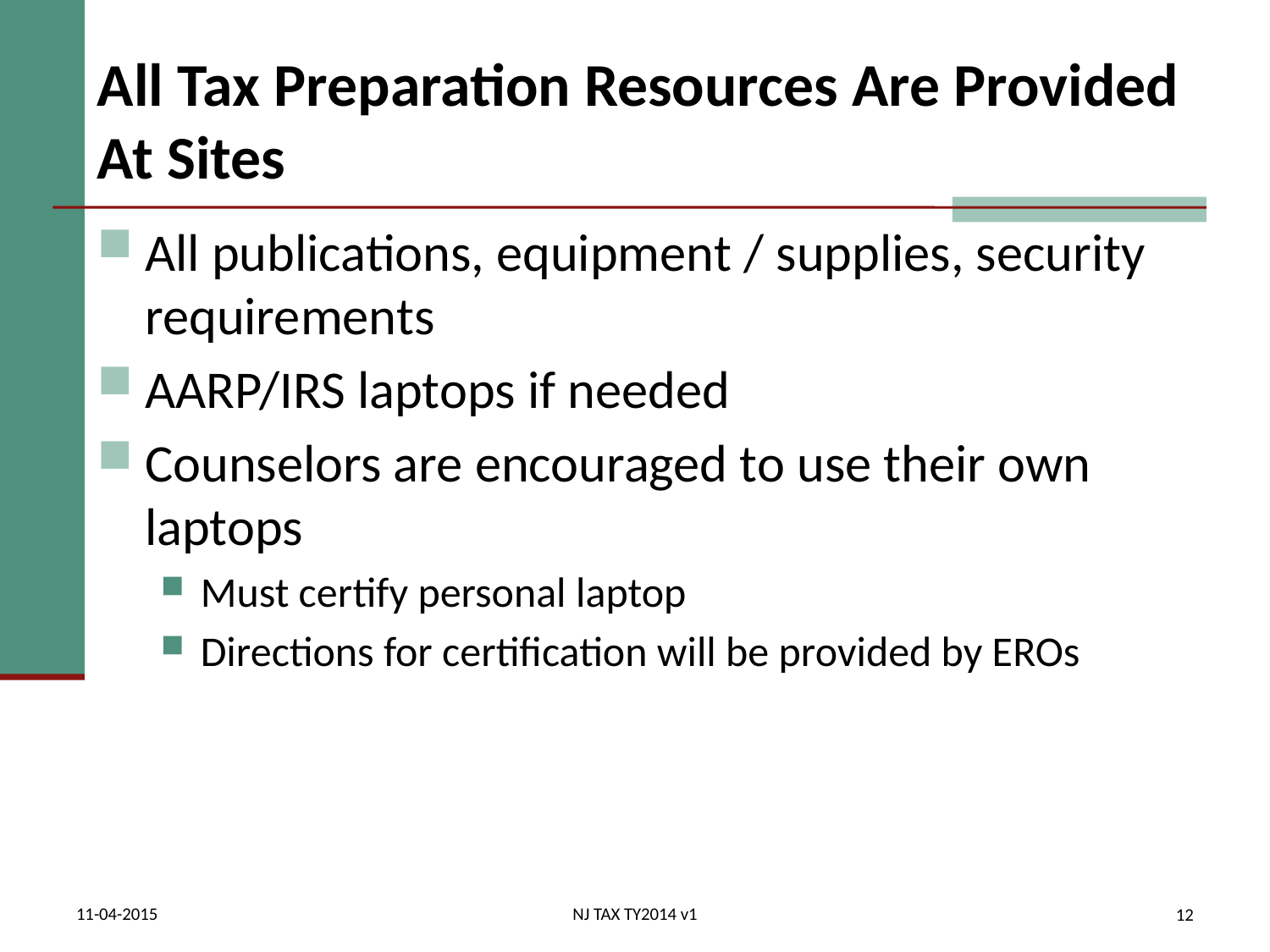

# All Tax Preparation Resources Are Provided At Sites
All publications, equipment / supplies, security requirements
AARP/IRS laptops if needed
Counselors are encouraged to use their own laptops
Must certify personal laptop
Directions for certification will be provided by EROs
11-04-2015
NJ TAX TY2014 v1
12